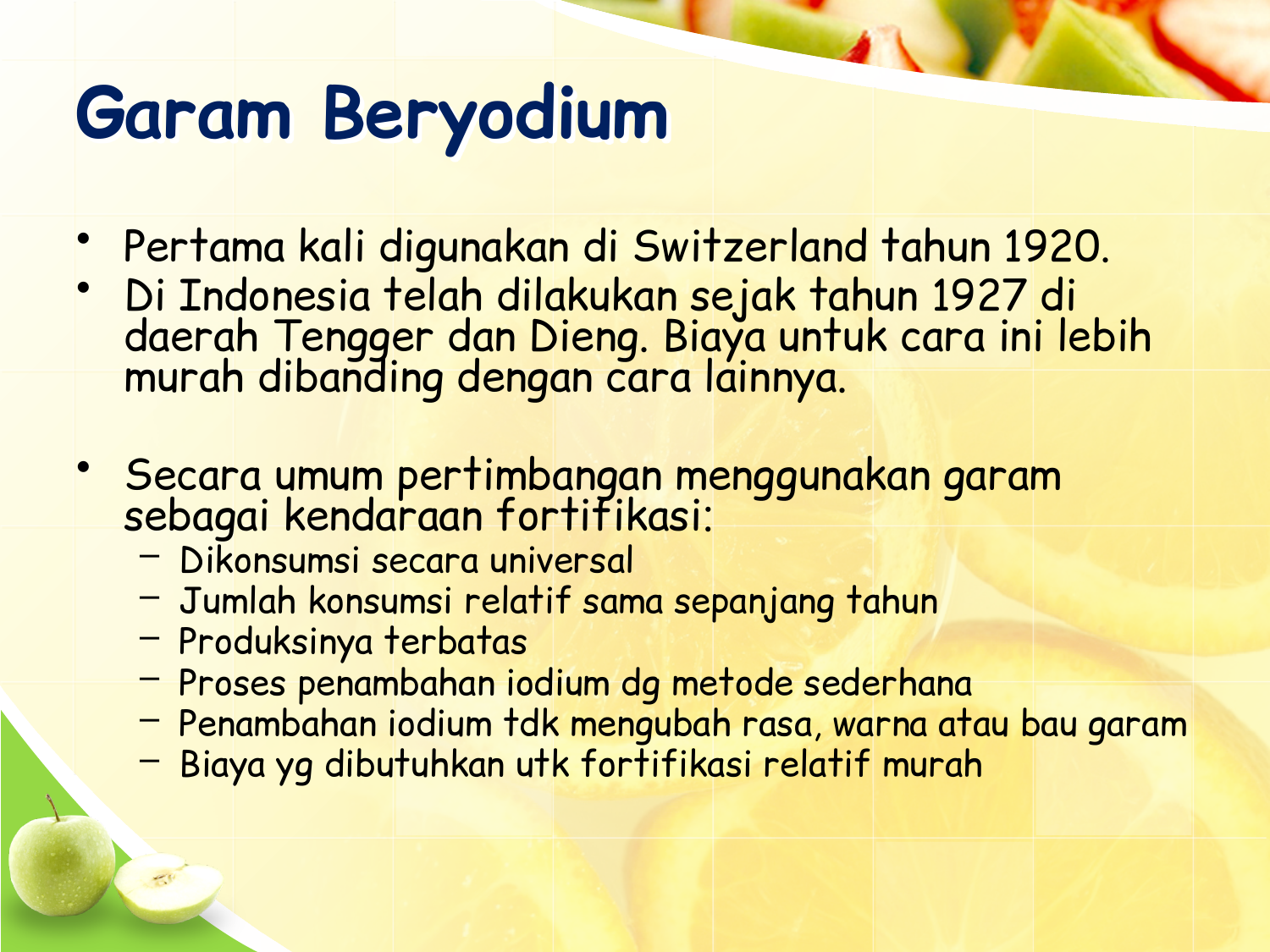

# Garam Beryodium
Pertama kali digunakan di Switzerland tahun 1920.
Di Indonesia telah dilakukan sejak tahun 1927 di daerah Tengger dan Dieng. Biaya untuk cara ini lebih murah dibanding dengan cara lainnya.

Secara umum pertimbangan menggunakan garam sebagai kendaraan fortifikasi:
Dikonsumsi secara universal
Jumlah konsumsi relatif sama sepanjang tahun
Produksinya terbatas
Proses penambahan iodium dg metode sederhana
Penambahan iodium tdk mengubah rasa, warna atau bau garam
Biaya yg dibutuhkan utk fortifikasi relatif murah